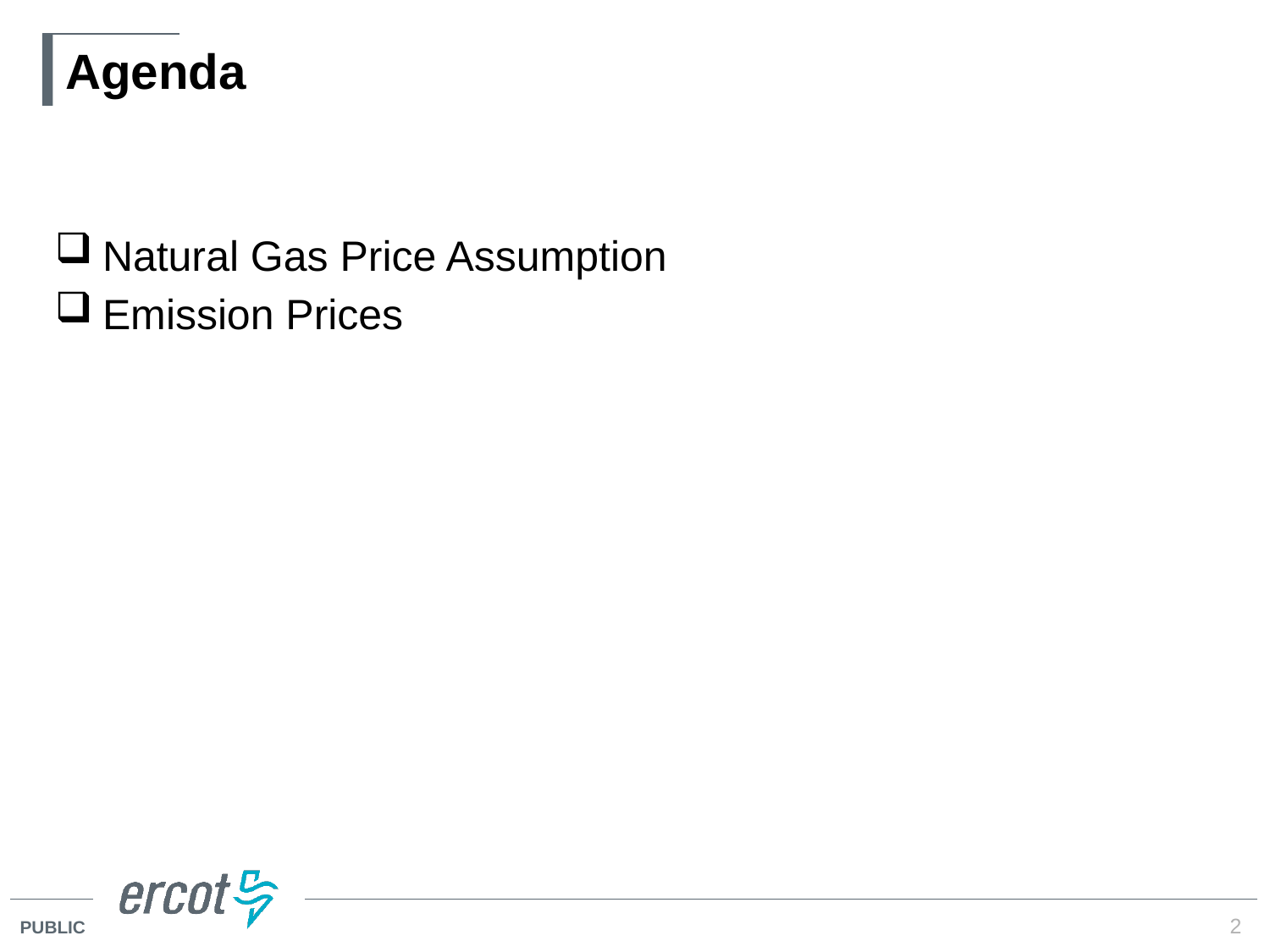

# Agenda
Natural Gas Price Assumption
Emission Prices

2